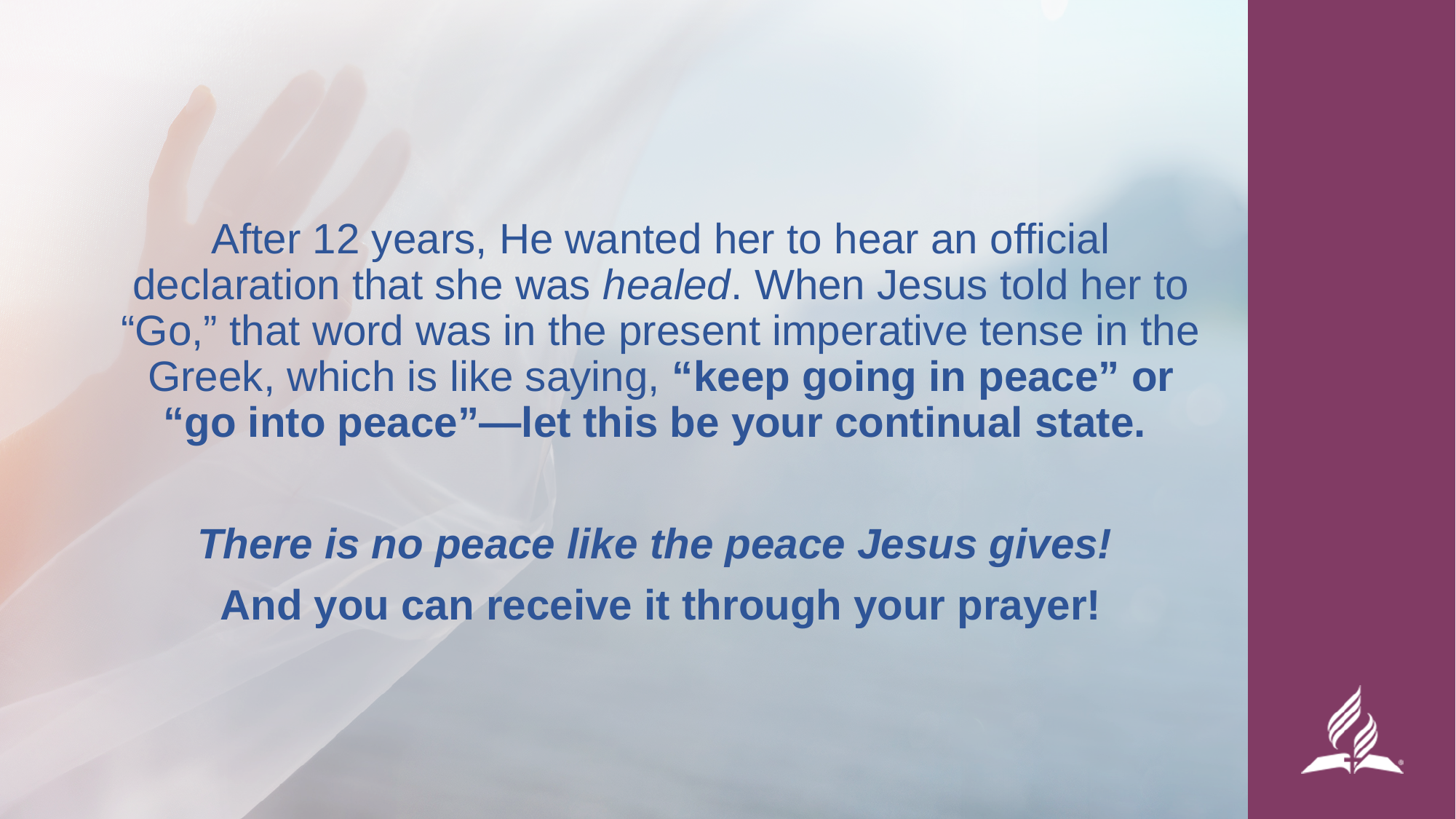

After 12 years, He wanted her to hear an official declaration that she was healed. When Jesus told her to “Go,” that word was in the present imperative tense in the Greek, which is like saying, “keep going in peace” or “go into peace”—let this be your continual state.

There is no peace like the peace Jesus gives!
And you can receive it through your prayer!